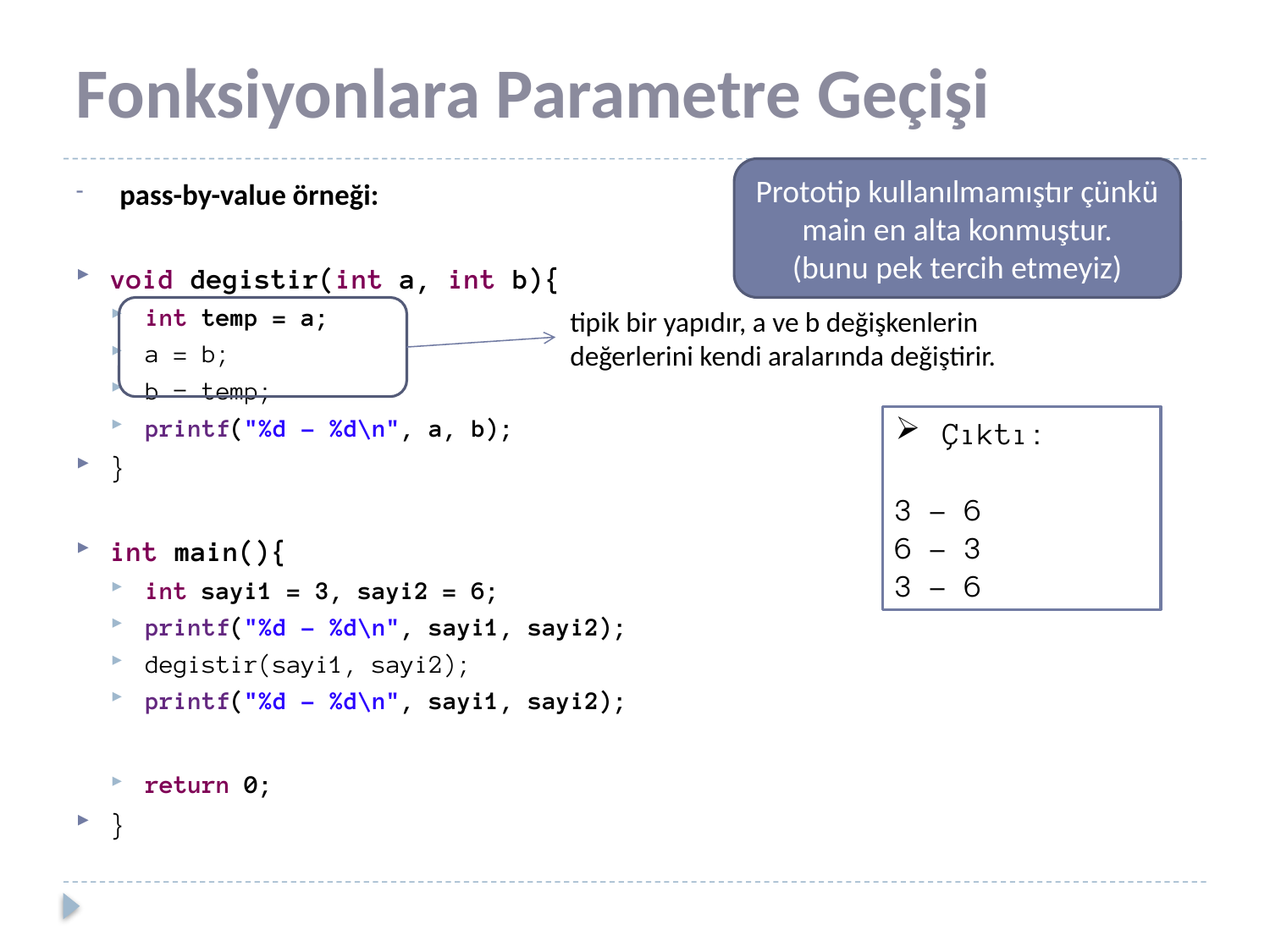

# Fonksiyonlara Parametre Geçişi
Prototip kullanılmamıştır çünkü main en alta konmuştur.
(bunu pek tercih etmeyiz)
pass-by-value örneği:

void degistir(int a, int b){
int temp = a;
a = b;
b = temp;
printf("%d - %d\n", a, b);
}

int main(){
int sayi1 = 3, sayi2 = 6;
printf("%d - %d\n", sayi1, sayi2);
degistir(sayi1, sayi2);
printf("%d - %d\n", sayi1, sayi2);

return 0;
}

tipik bir yapıdır, a ve b değişkenlerin
değerlerini kendi aralarında değiştirir.
Çıktı:

3 - 6
6 - 3
3 - 6